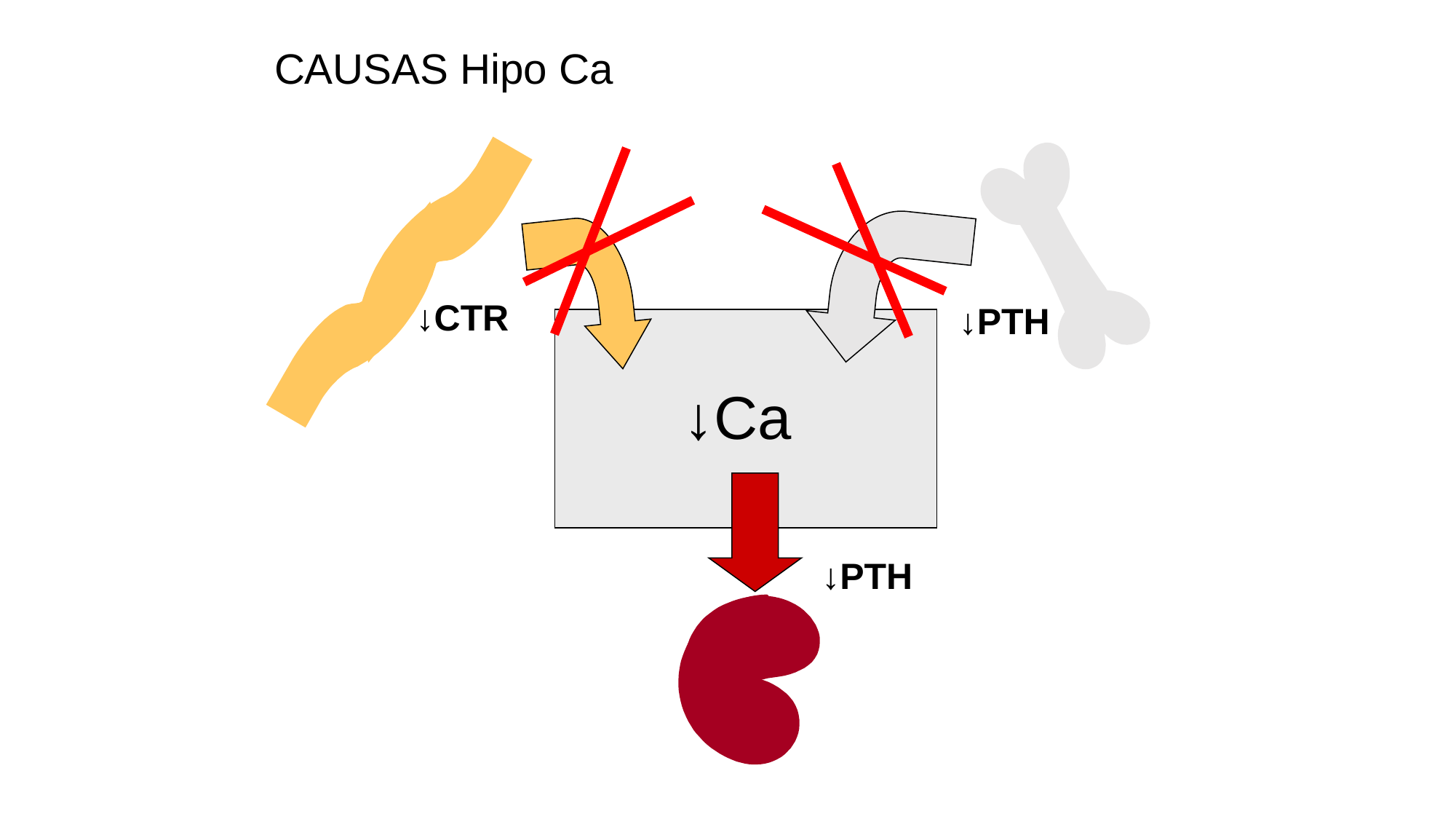

CAUSAS Hipo Ca

↓CTR
↓PTH

↓Ca

↓PTH

15